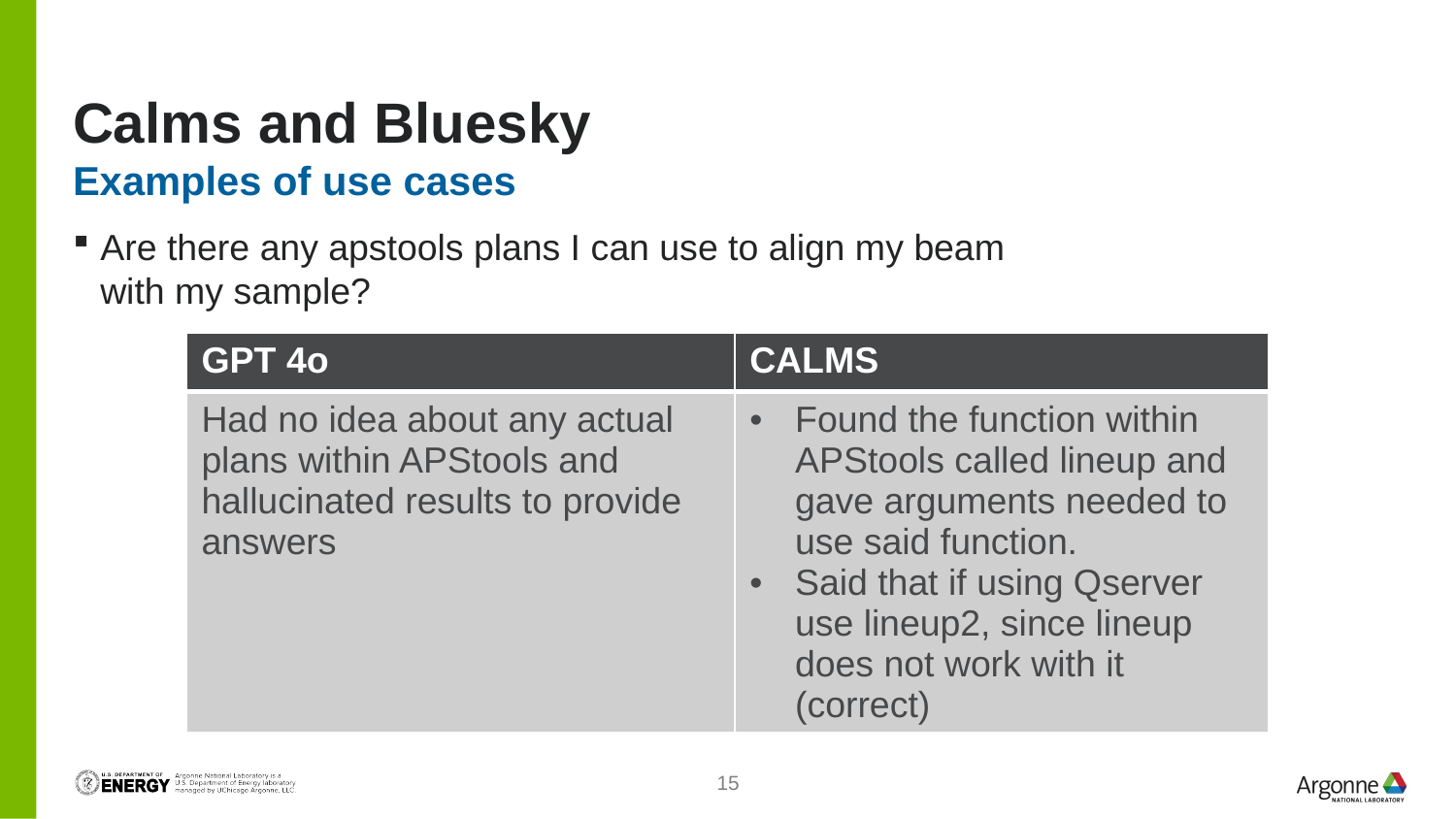

# Calms and Bluesky
Examples of use cases
Are there any apstools plans I can use to align my beam with my sample?
| GPT 4o | CALMS |
| --- | --- |
| Had no idea about any actual plans within APStools and hallucinated results to provide answers | Found the function within APStools called lineup and gave arguments needed to use said function. Said that if using Qserver use lineup2, since lineup does not work with it (correct) |
15